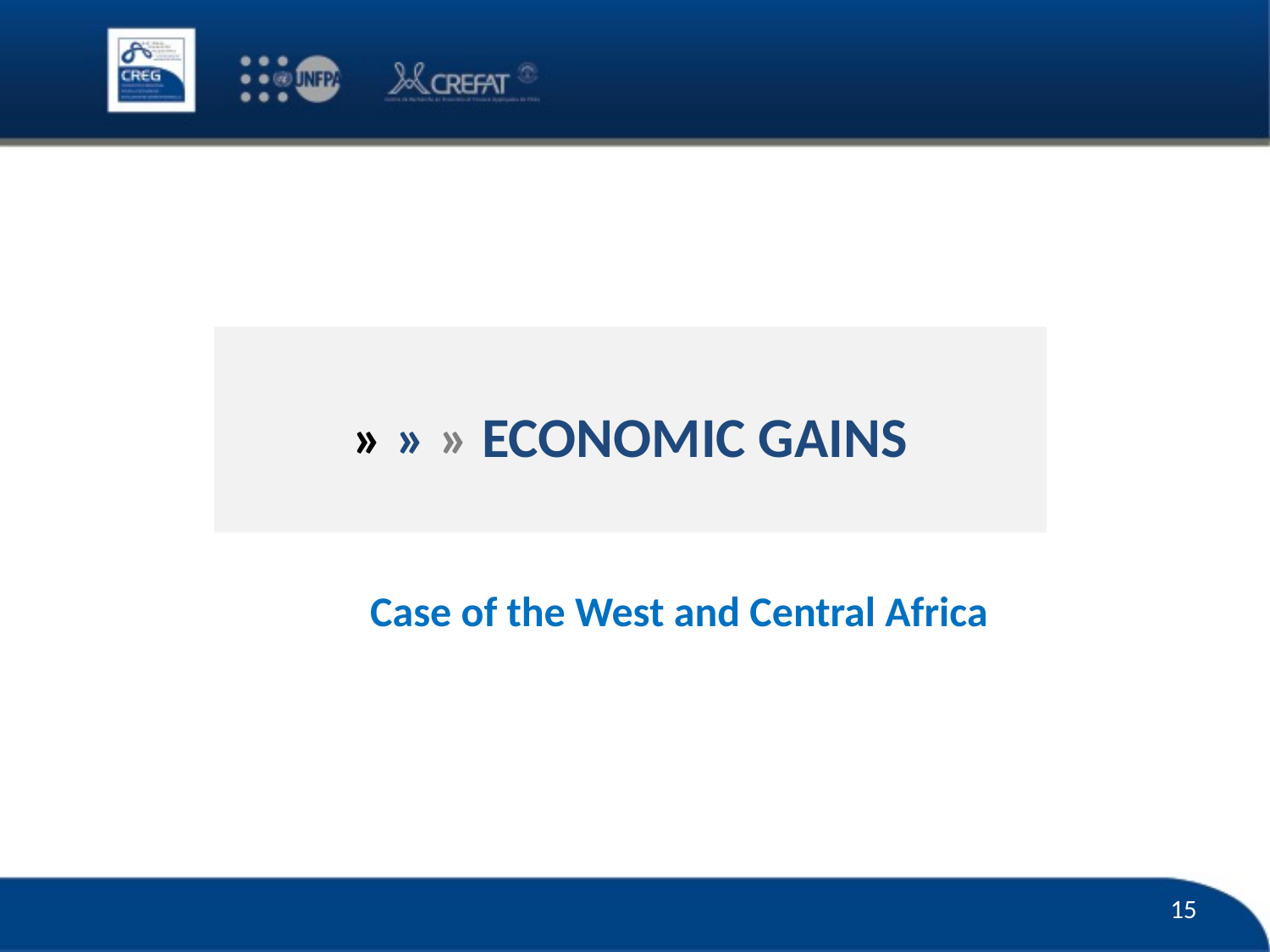

# » » » ECONOMIC GAINS
Case of the West and Central Africa
15